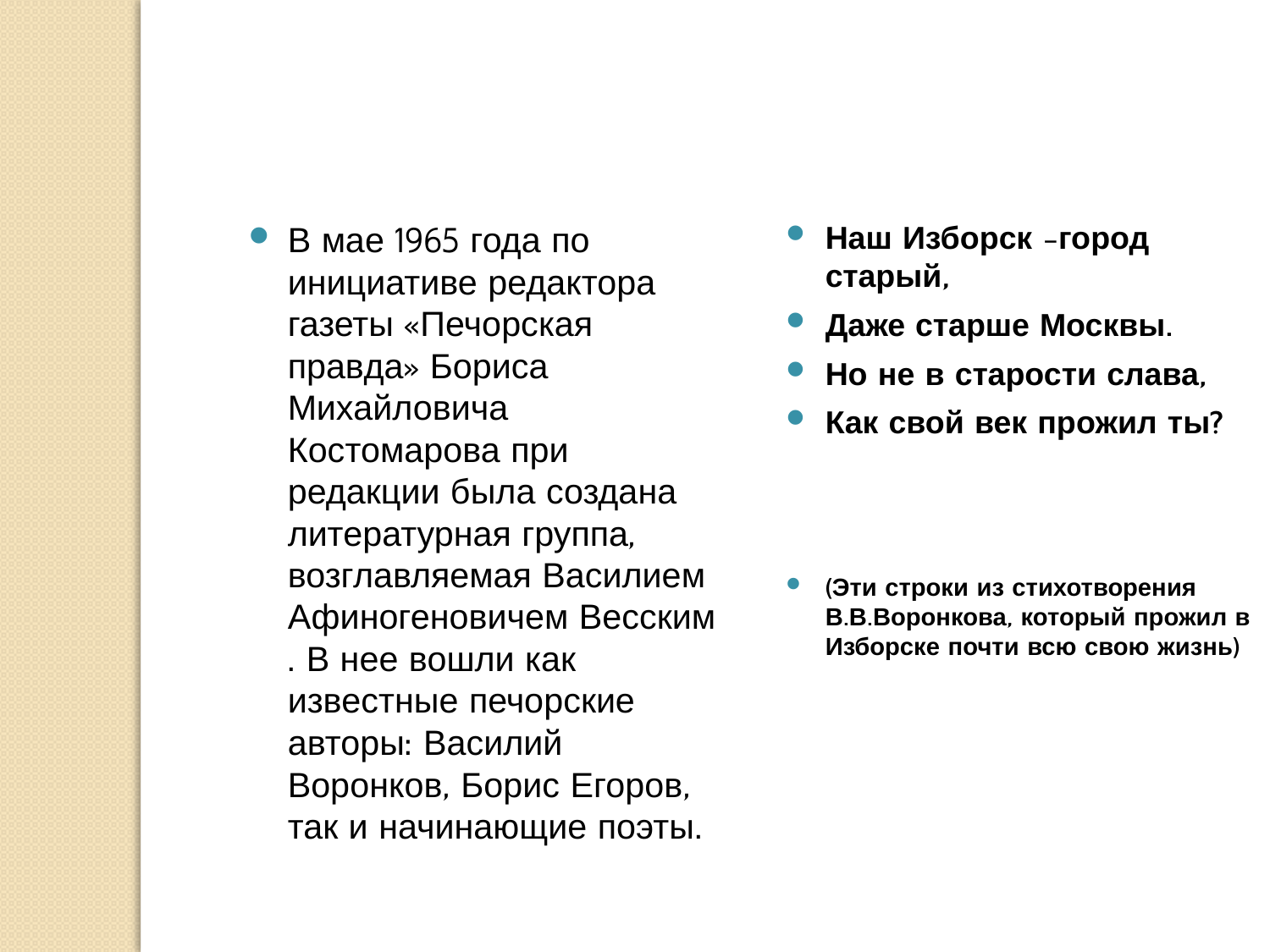

В мае 1965 года по инициативе редактора газеты «Печорская правда» Бориса Михайловича Костомарова при редакции была создана литературная группа, возглавляемая Василием Афиногеновичем Весским . В нее вошли как известные печорские авторы: Василий Воронков, Борис Егоров, так и начинающие поэты.

Наш Изборск –город старый,
Даже старше Москвы.
Но не в старости слава,
Как свой век прожил ты?

(Эти строки из стихотворения В.В.Воронкова, который прожил в Изборске почти всю свою жизнь)